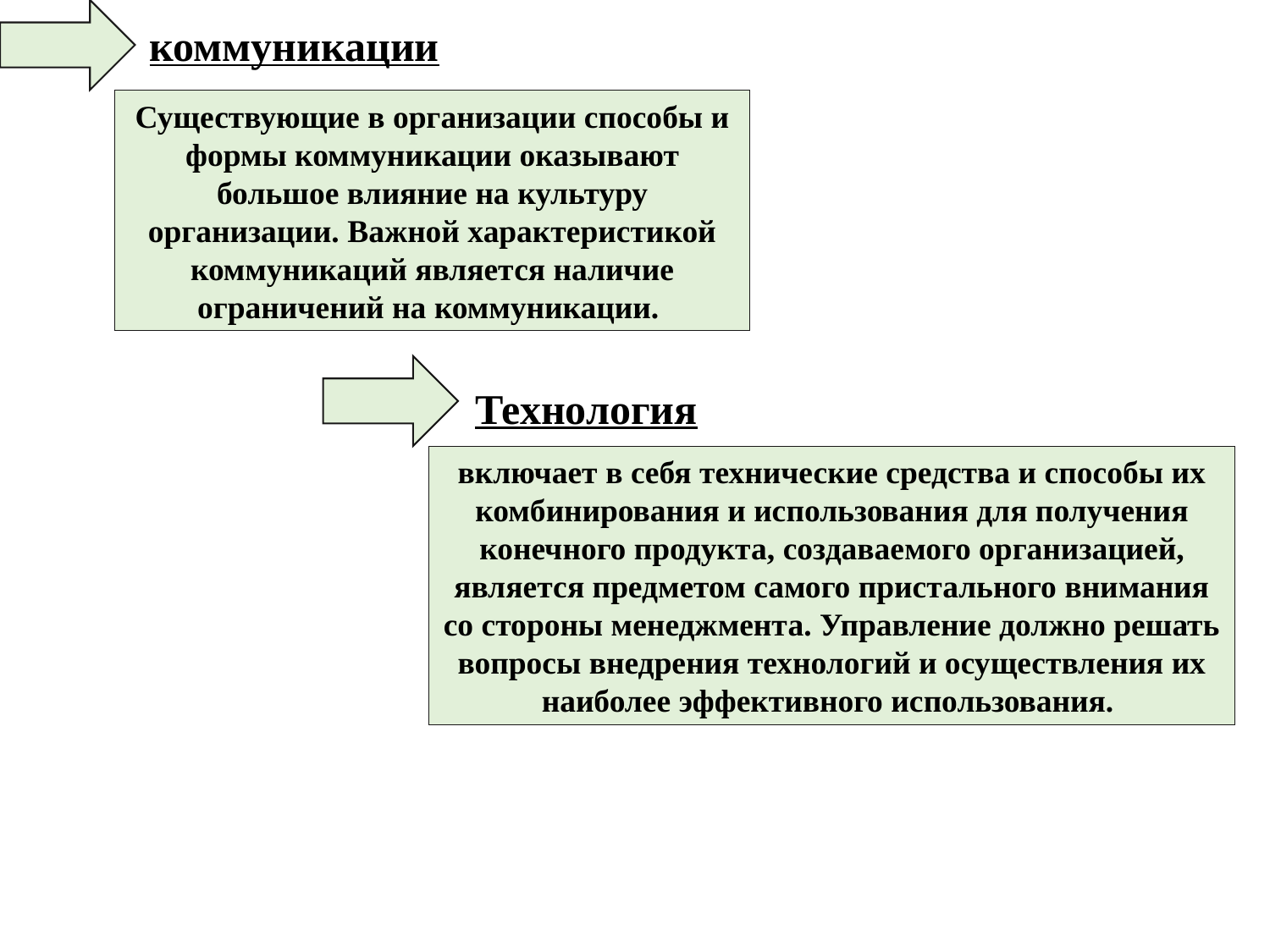

коммуникации
Существующие в организации способы и формы коммуникации оказывают большое влияние на культуру организации. Важной характеристикой коммуникаций является наличие ограничений на коммуникации.

Технология
включает в себя технические средства и способы их комбинирования и использования для получения конечного продукта, создаваемого организацией, является предметом самого пристального внимания со стороны менеджмента. Управление должно решать вопросы внедрения технологий и осуществления их наиболее эффективного использования.